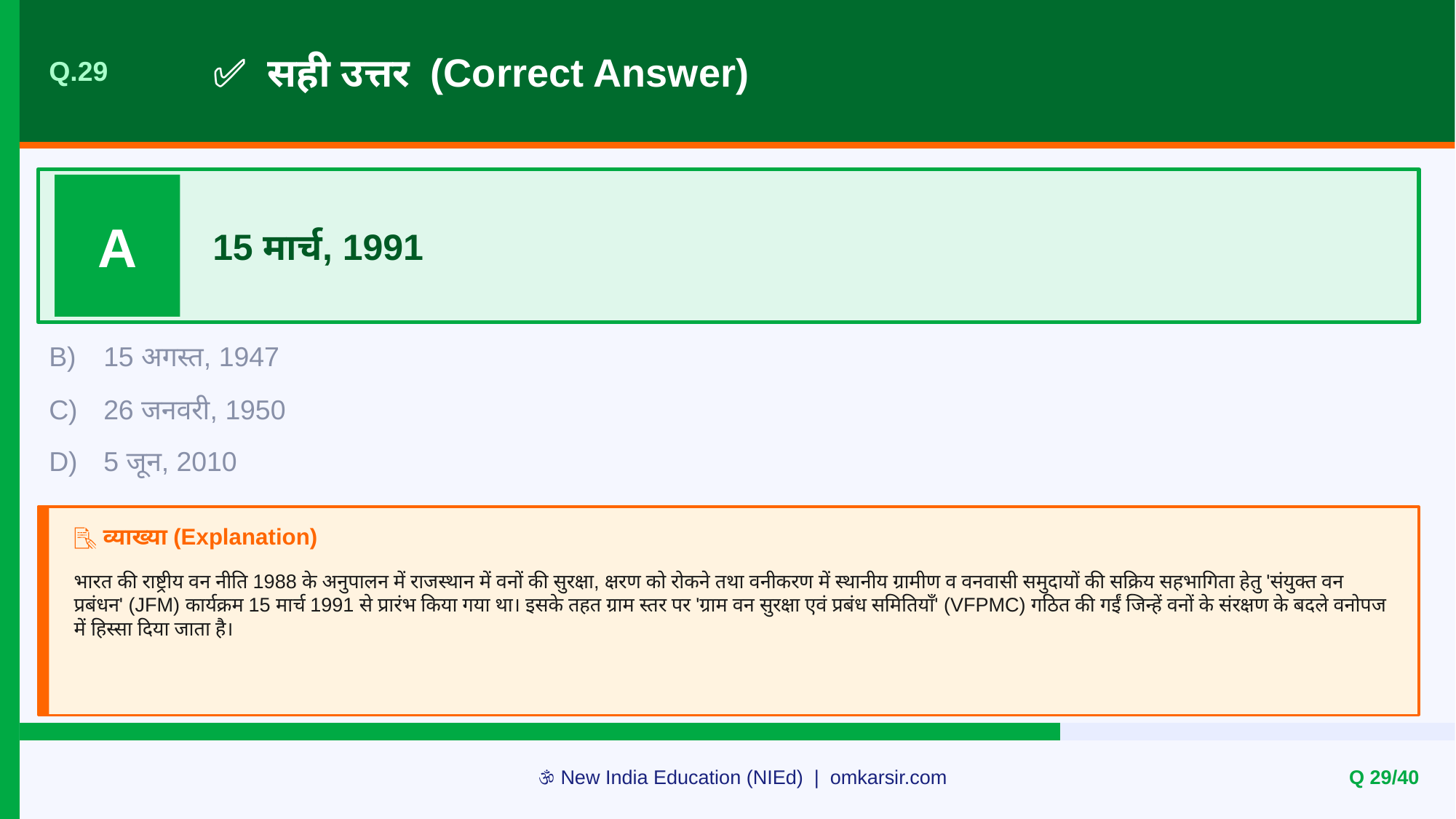

✅  सही उत्तर  (Correct Answer)
Q.29

A
15 मार्च, 1991
B)
15 अगस्त, 1947
C)
26 जनवरी, 1950
D)
5 जून, 2010

📝 व्याख्या (Explanation)
भारत की राष्ट्रीय वन नीति 1988 के अनुपालन में राजस्थान में वनों की सुरक्षा, क्षरण को रोकने तथा वनीकरण में स्थानीय ग्रामीण व वनवासी समुदायों की सक्रिय सहभागिता हेतु 'संयुक्त वन प्रबंधन' (JFM) कार्यक्रम 15 मार्च 1991 से प्रारंभ किया गया था। इसके तहत ग्राम स्तर पर 'ग्राम वन सुरक्षा एवं प्रबंध समितियाँ' (VFPMC) गठित की गईं जिन्हें वनों के संरक्षण के बदले वनोपज में हिस्सा दिया जाता है।

🕉️ New India Education (NIEd)  |  omkarsir.com
Q 29/40